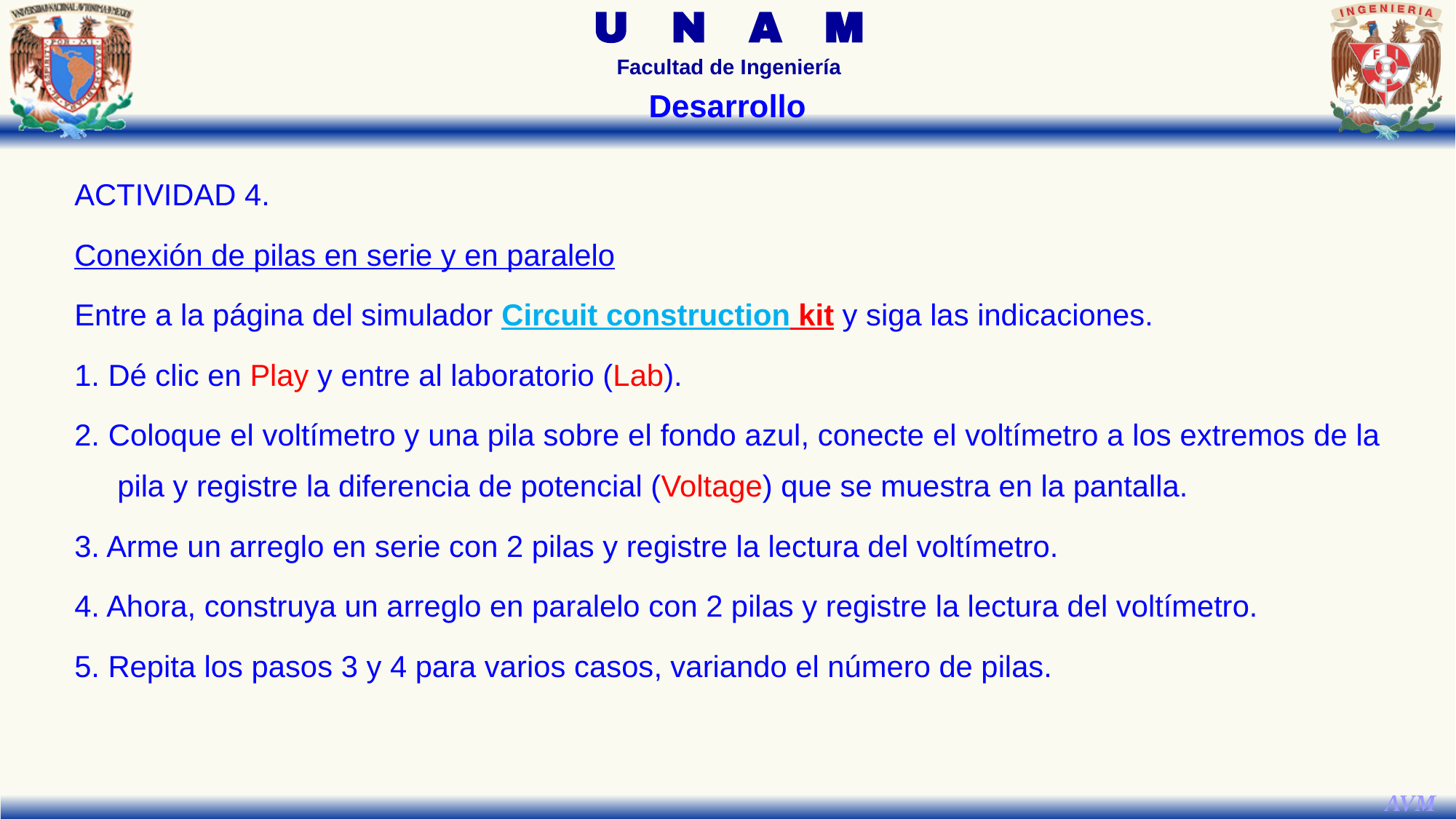

Desarrollo
ACTIVIDAD 4.
Conexión de pilas en serie y en paralelo
Entre a la página del simulador Circuit construction kit y siga las indicaciones.
1. Dé clic en Play y entre al laboratorio (Lab).
2. Coloque el voltímetro y una pila sobre el fondo azul, conecte el voltímetro a los extremos de la pila y registre la diferencia de potencial (Voltage) que se muestra en la pantalla.
3. Arme un arreglo en serie con 2 pilas y registre la lectura del voltímetro.
4. Ahora, construya un arreglo en paralelo con 2 pilas y registre la lectura del voltímetro.
5. Repita los pasos 3 y 4 para varios casos, variando el número de pilas.